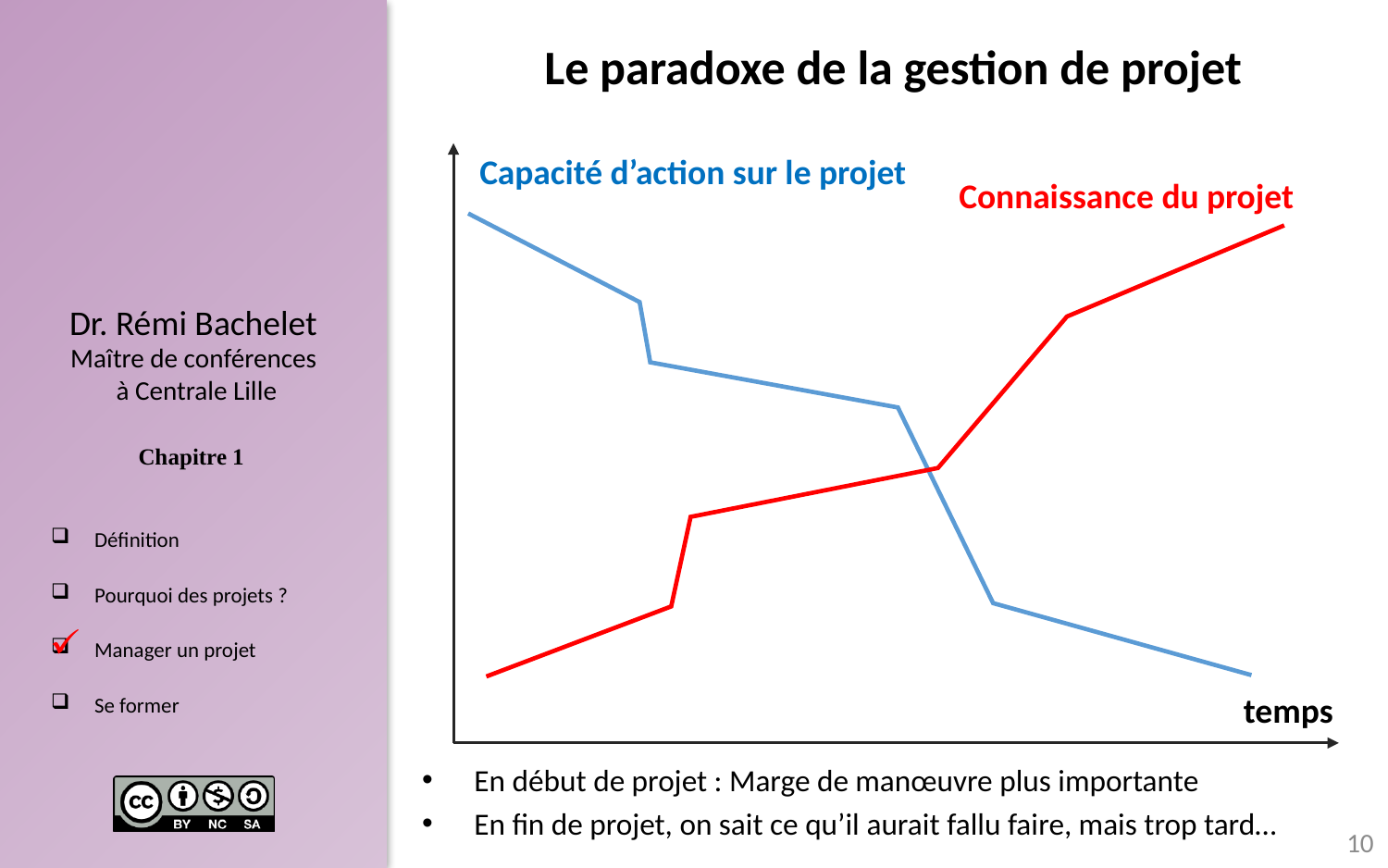

# Le paradoxe de la gestion de projet
Capacité d’action sur le projet
Connaissance du projet

temps
En début de projet : Marge de manœuvre plus importante
En fin de projet, on sait ce qu’il aurait fallu faire, mais trop tard…
10